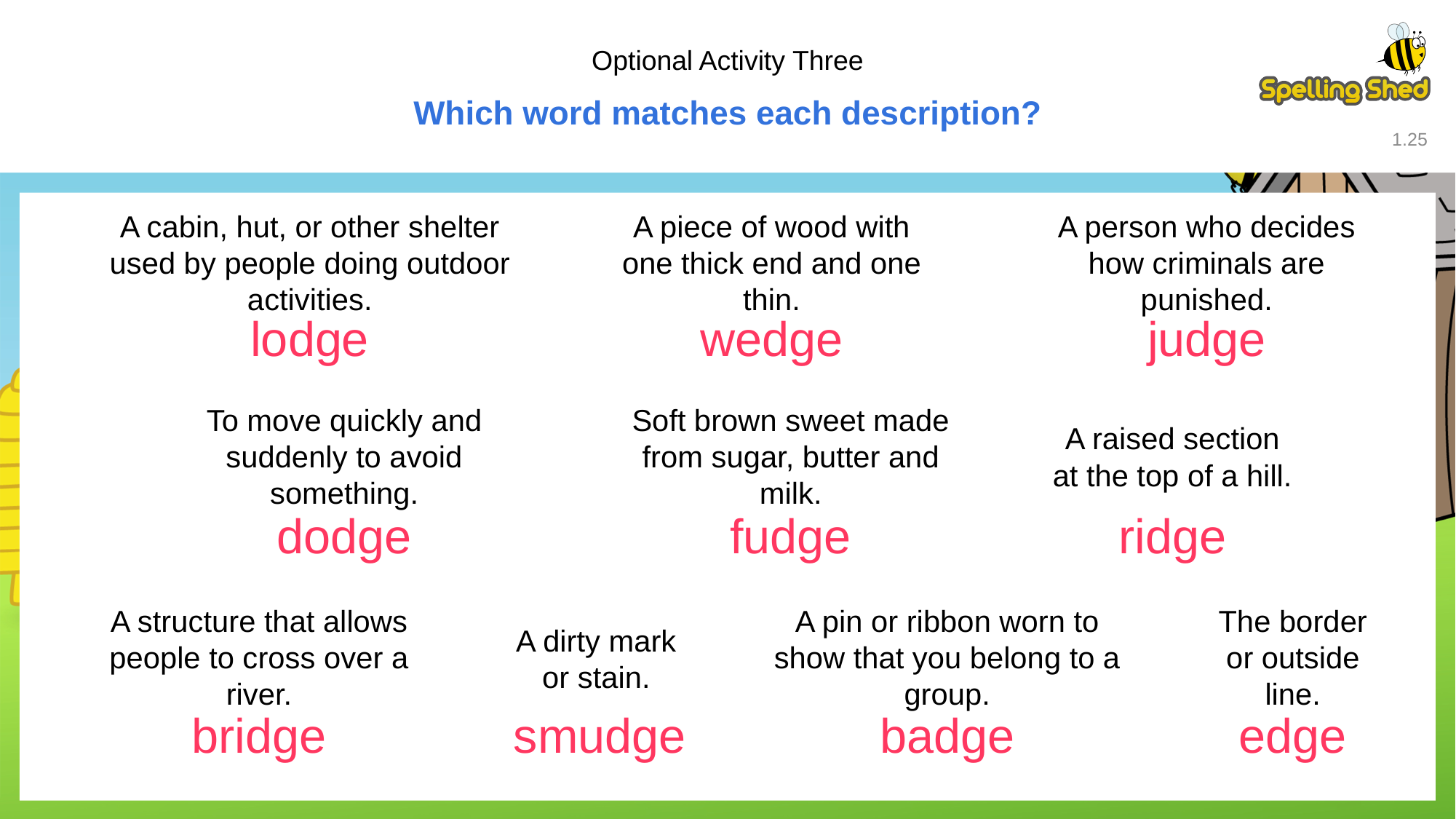

Optional Activity Three
Which word matches each description?
1.25
A cabin, hut, or other shelter used by people doing outdoor activities.
A piece of wood with one thick end and one thin.
A person who decides how criminals are punished.
lodge
wedge
judge
To move quickly and suddenly to avoid something.
Soft brown sweet made from sugar, butter and milk.
A raised section at the top of a hill.
dodge
fudge
ridge
A structure that allows people to cross over a river.
A pin or ribbon worn to show that you belong to a group.
The border or outside line.
A dirty mark or stain.
bridge
smudge
badge
edge